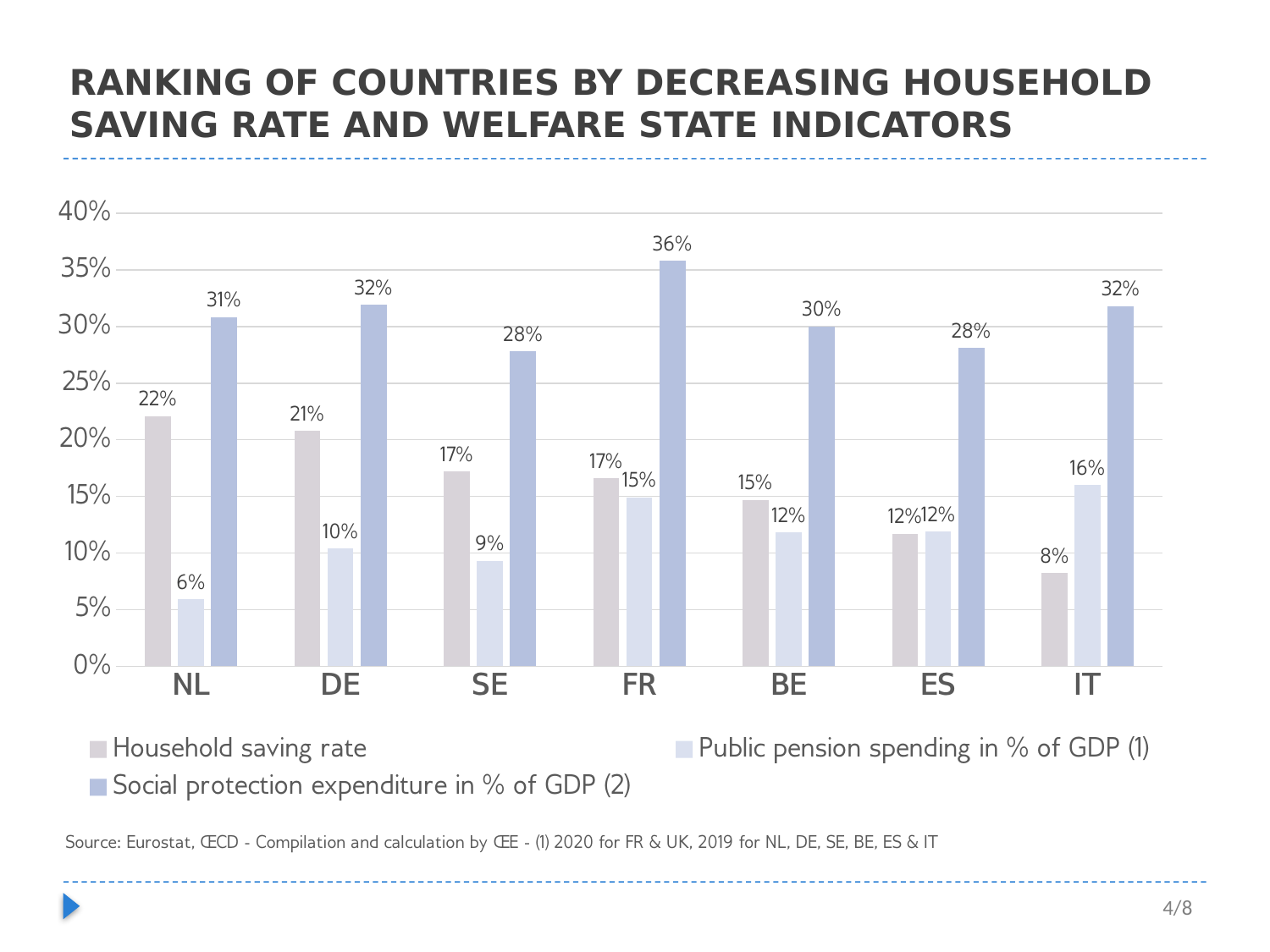

# Ranking of countries by decreasing household saving rate and welfare state indicators

### Chart

| Category | Household saving rate | Public pension spending in % of GDP (1) | Social protection expenditure in % of GDP (2) |
|---|---|---|---|
| NL | 0.221 | 0.059 | 0.308 |
| DE | 0.20784403329310353 | 0.104 | 0.319 |
| SE | 0.172 | 0.093 | 0.278 |
| FR | 0.1659186017954641 | 0.149 | 0.358 |
| BE | 0.1466199376500314 | 0.118 | 0.3 |
| ES | 0.11708930659621465 | 0.119 | 0.281 |
| IT | 0.08223031326612382 | 0.16 | 0.318 |

4/8